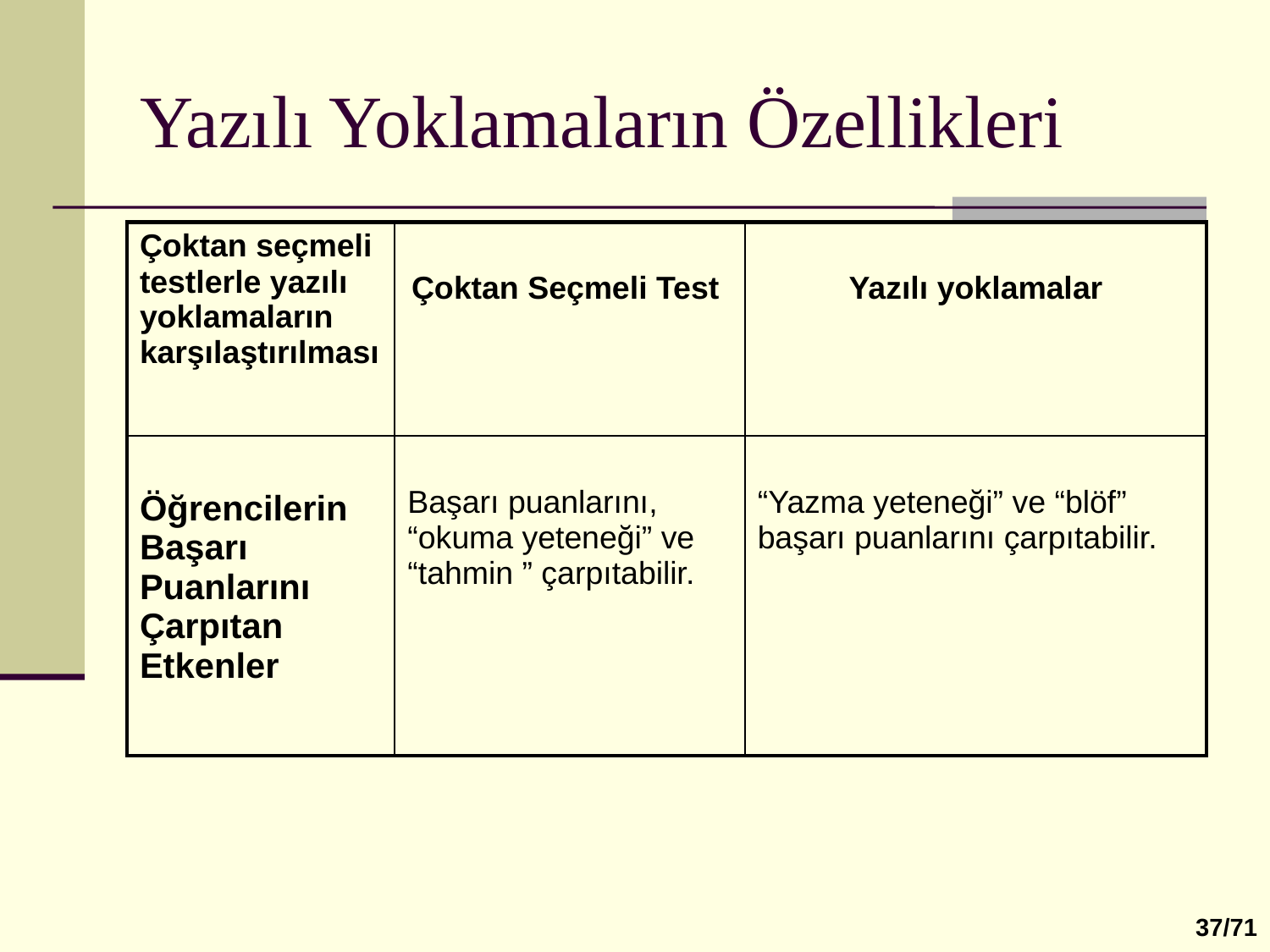

# Yazılı Yoklamaların Özellikleri
| Çoktan seçmeli testlerle yazılı yoklamaların karşılaştırılması | Çoktan Seçmeli Test | Yazılı yoklamalar |
| --- | --- | --- |
| Öğrencilerin Başarı Puanlarını Çarpıtan Etkenler | Başarı puanlarını, “okuma yeteneği” ve “tahmin ” çarpıtabilir. | “Yazma yeteneği” ve “blöf” başarı puanlarını çarpıtabilir. |
37/71